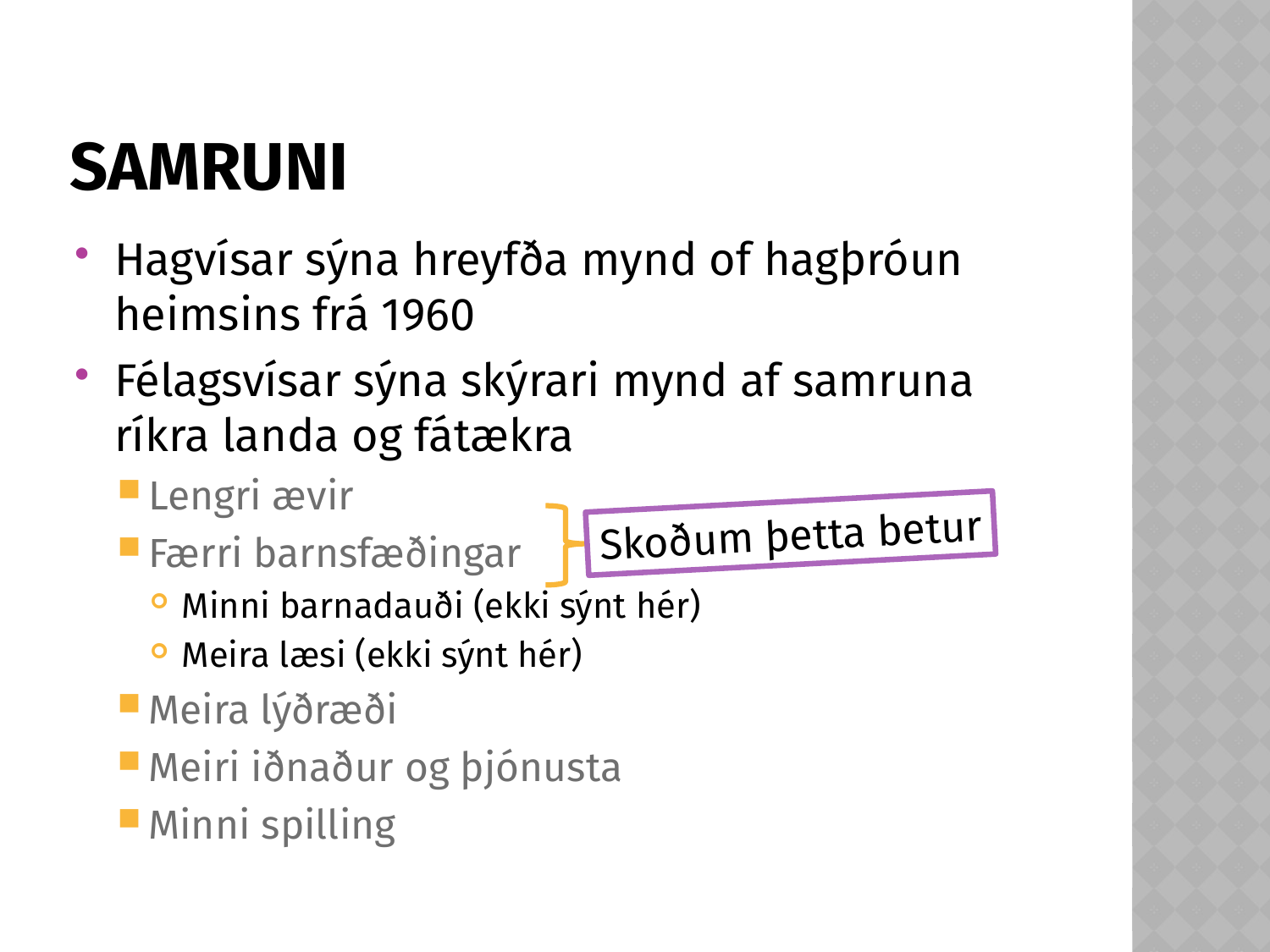

# samruni
Hagvísar sýna hreyfða mynd of hagþróun heimsins frá 1960
Félagsvísar sýna skýrari mynd af samruna ríkra landa og fátækra
Lengri ævir
Færri barnsfæðingar
Minni barnadauði (ekki sýnt hér)
Meira læsi (ekki sýnt hér)
Meira lýðræði
Meiri iðnaður og þjónusta
Minni spilling
Skoðum þetta betur